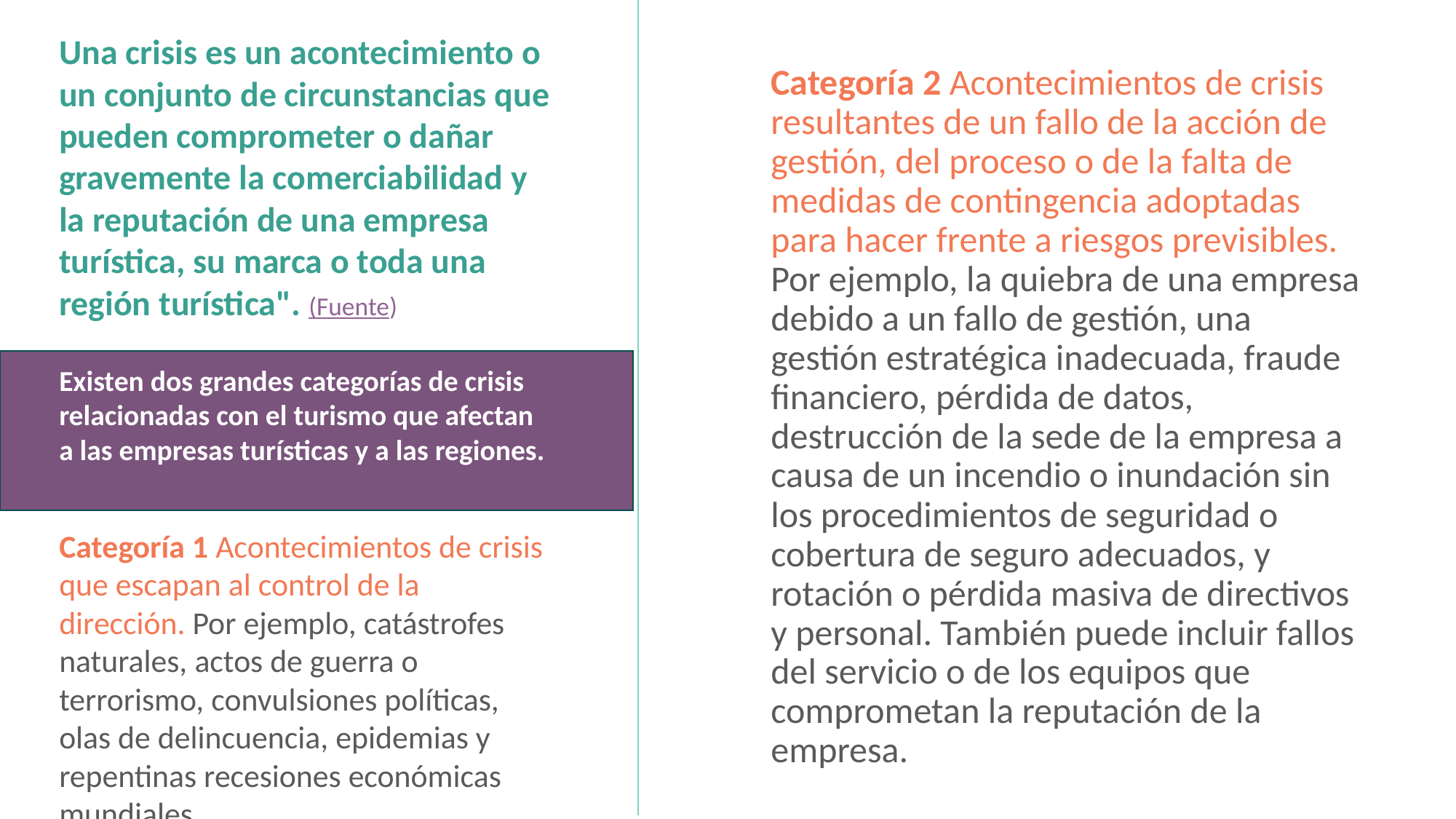

Una crisis es un acontecimiento o un conjunto de circunstancias que pueden comprometer o dañar gravemente la comerciabilidad y la reputación de una empresa turística, su marca o toda una región turística". (Fuente)

Existen dos grandes categorías de crisis relacionadas con el turismo que afectan a las empresas turísticas y a las regiones.

Categoría 1 Acontecimientos de crisis que escapan al control de la dirección. Por ejemplo, catástrofes naturales, actos de guerra o terrorismo, convulsiones políticas, olas de delincuencia, epidemias y repentinas recesiones económicas mundiales.

Categoría 2 Acontecimientos de crisis resultantes de un fallo de la acción de gestión, del proceso o de la falta de medidas de contingencia adoptadas para hacer frente a riesgos previsibles. Por ejemplo, la quiebra de una empresa debido a un fallo de gestión, una gestión estratégica inadecuada, fraude financiero, pérdida de datos, destrucción de la sede de la empresa a causa de un incendio o inundación sin los procedimientos de seguridad o cobertura de seguro adecuados, y rotación o pérdida masiva de directivos y personal. También puede incluir fallos del servicio o de los equipos que comprometan la reputación de la empresa.